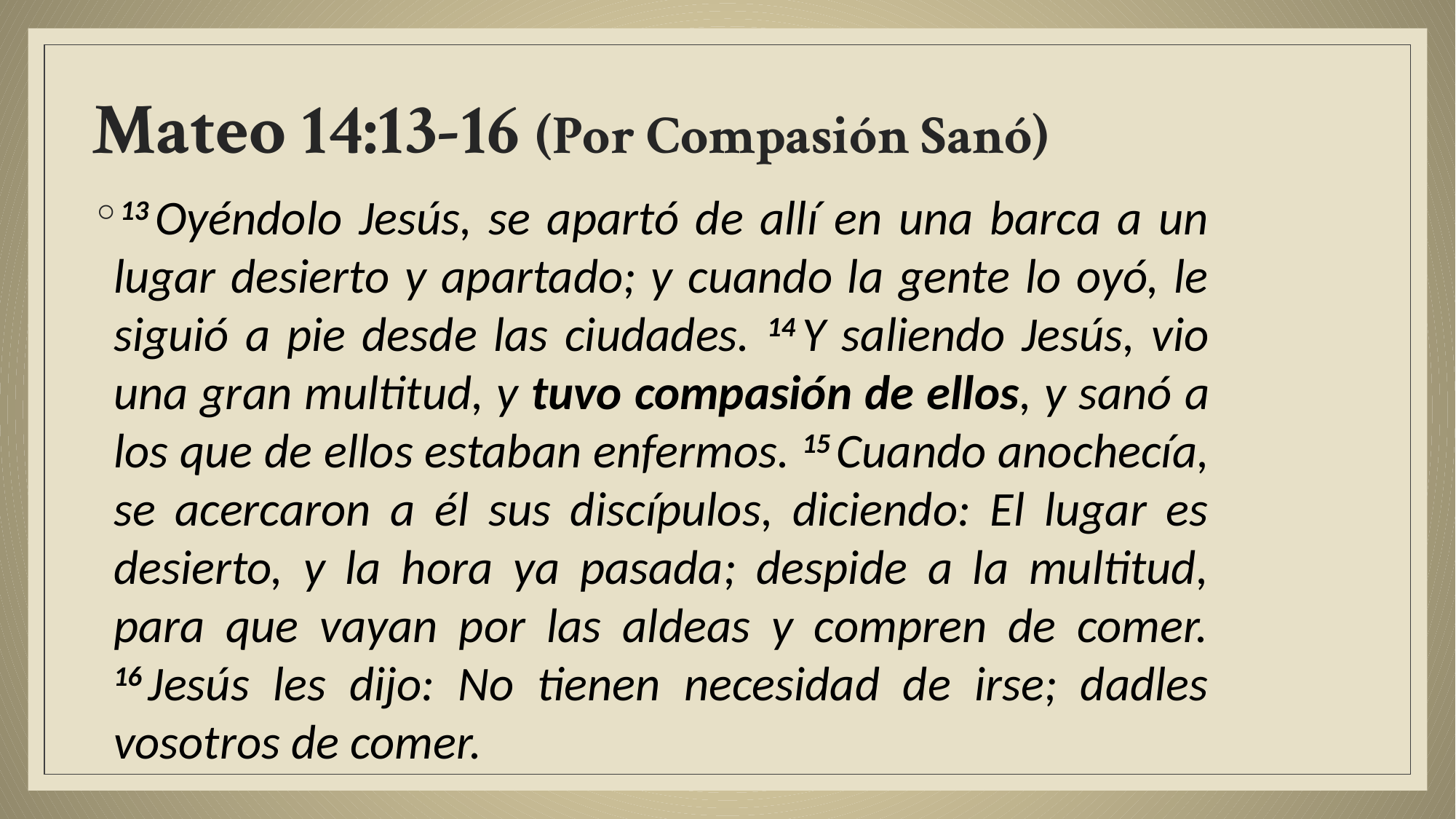

# Mateo 14:13-16 (Por Compasión Sanó)
13 Oyéndolo Jesús, se apartó de allí en una barca a un lugar desierto y apartado; y cuando la gente lo oyó, le siguió a pie desde las ciudades. 14 Y saliendo Jesús, vio una gran multitud, y tuvo compasión de ellos, y sanó a los que de ellos estaban enfermos. 15 Cuando anochecía, se acercaron a él sus discípulos, diciendo: El lugar es desierto, y la hora ya pasada; despide a la multitud, para que vayan por las aldeas y compren de comer. 16 Jesús les dijo: No tienen necesidad de irse; dadles vosotros de comer.